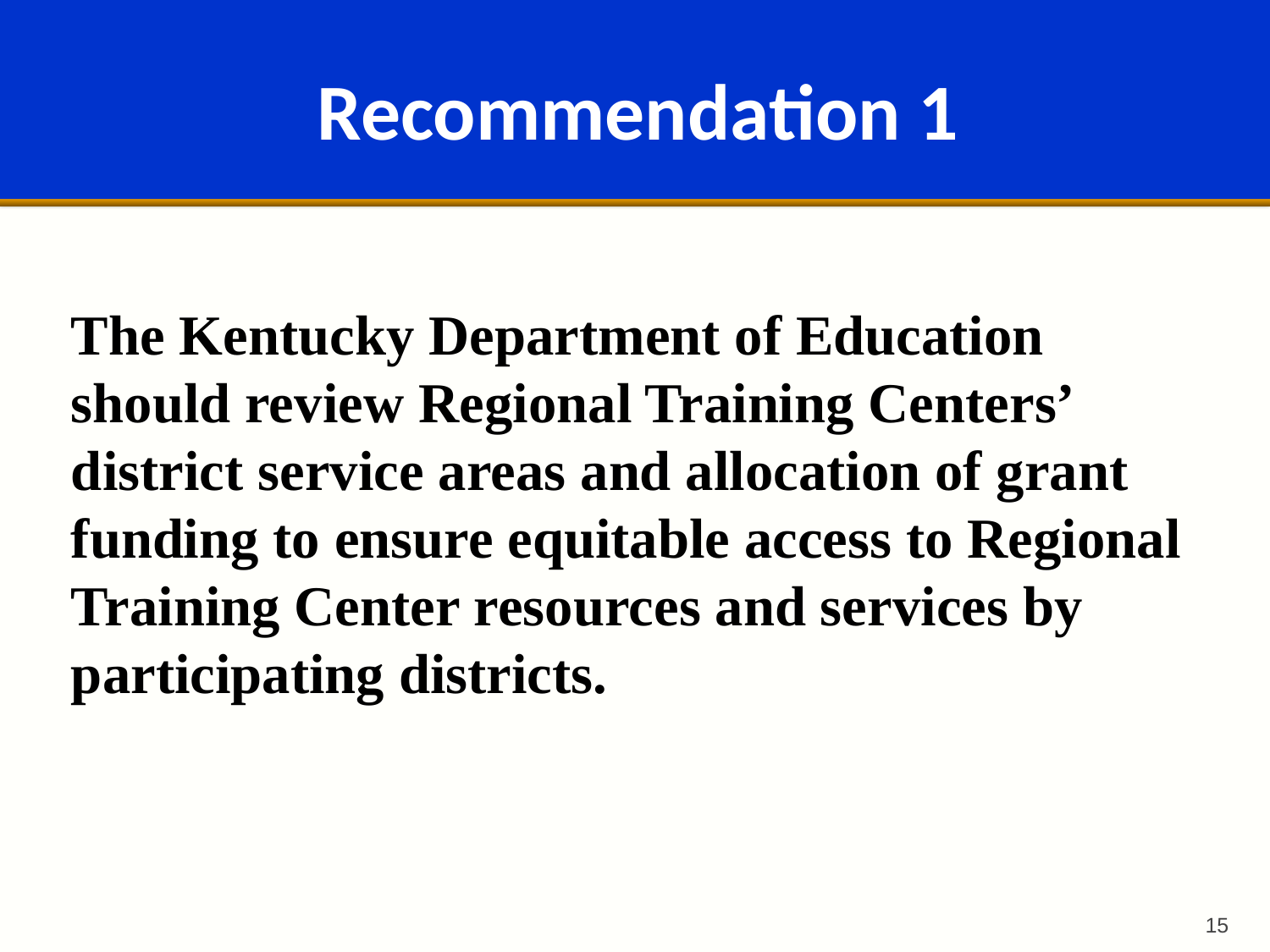

# Recommendation 1
The Kentucky Department of Education should review Regional Training Centers’ district service areas and allocation of grant funding to ensure equitable access to Regional Training Center resources and services by participating districts.
15